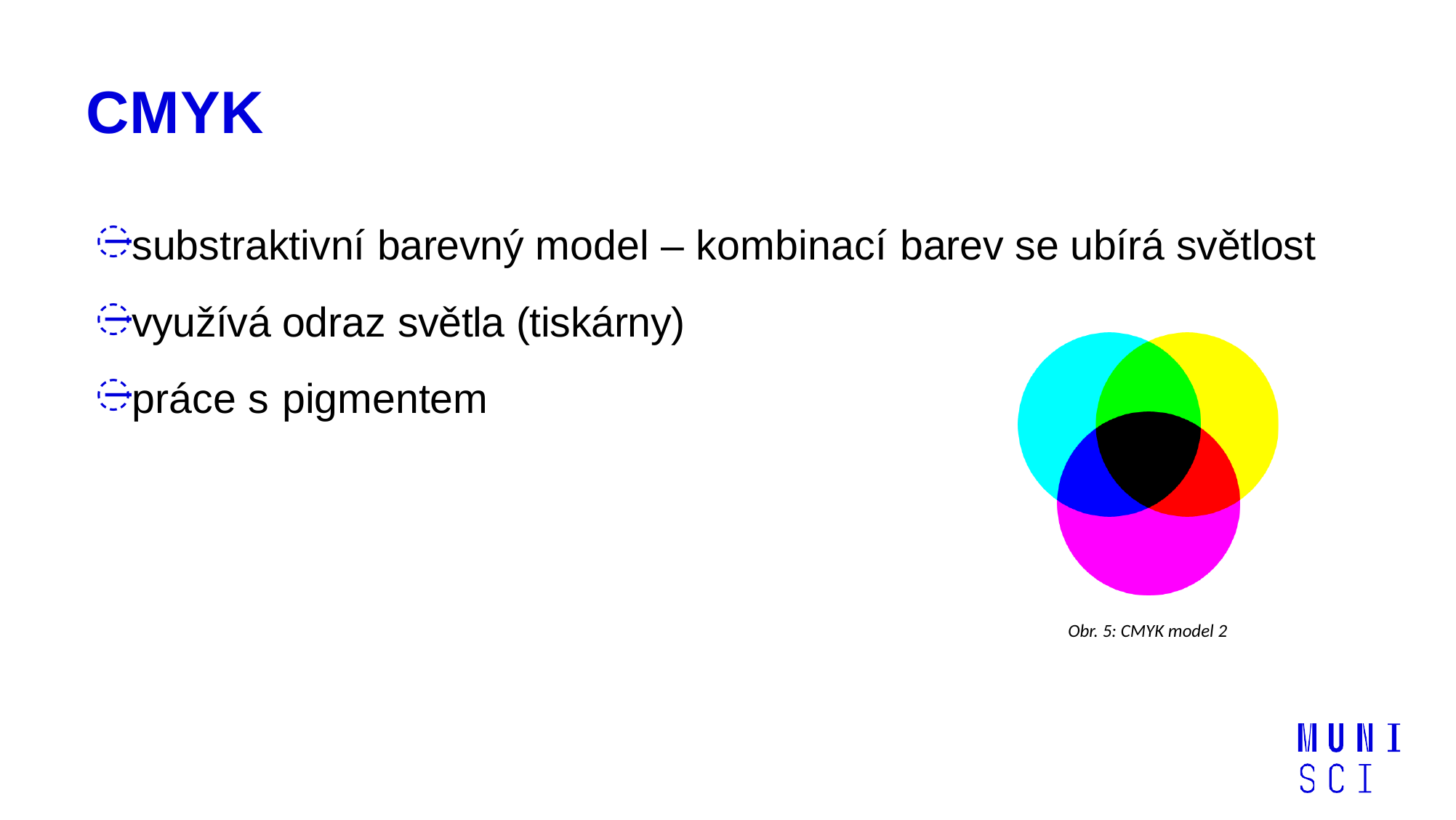

# CMYK
substraktivní barevný model – kombinací barev se ubírá světlost
využívá odraz světla (tiskárny)
práce s pigmentem

Obr. 5: CMYK model 2